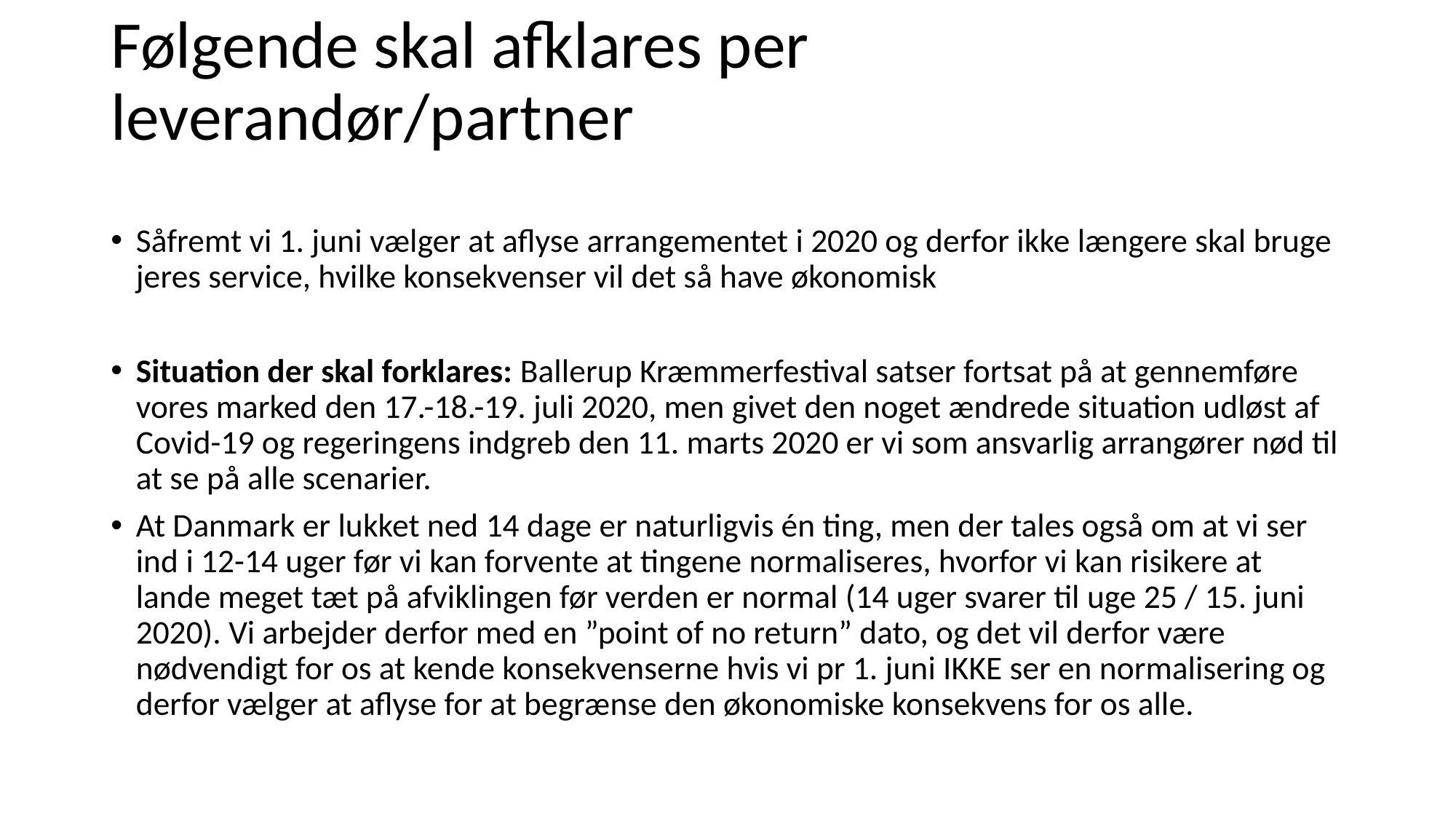

# Følgende skal afklares per leverandør/partner
Såfremt vi 1. juni vælger at aflyse arrangementet i 2020 og derfor ikke længere skal bruge jeres service, hvilke konsekvenser vil det så have økonomisk

Situation der skal forklares: Ballerup Kræmmerfestival satser fortsat på at gennemføre vores marked den 17.-18.-19. juli 2020, men givet den noget ændrede situation udløst af Covid-19 og regeringens indgreb den 11. marts 2020 er vi som ansvarlig arrangører nød til at se på alle scenarier.
At Danmark er lukket ned 14 dage er naturligvis én ting, men der tales også om at vi ser ind i 12-14 uger før vi kan forvente at tingene normaliseres, hvorfor vi kan risikere at lande meget tæt på afviklingen før verden er normal (14 uger svarer til uge 25 / 15. juni 2020). Vi arbejder derfor med en ”point of no return” dato, og det vil derfor være nødvendigt for os at kende konsekvenserne hvis vi pr 1. juni IKKE ser en normalisering og derfor vælger at aflyse for at begrænse den økonomiske konsekvens for os alle.